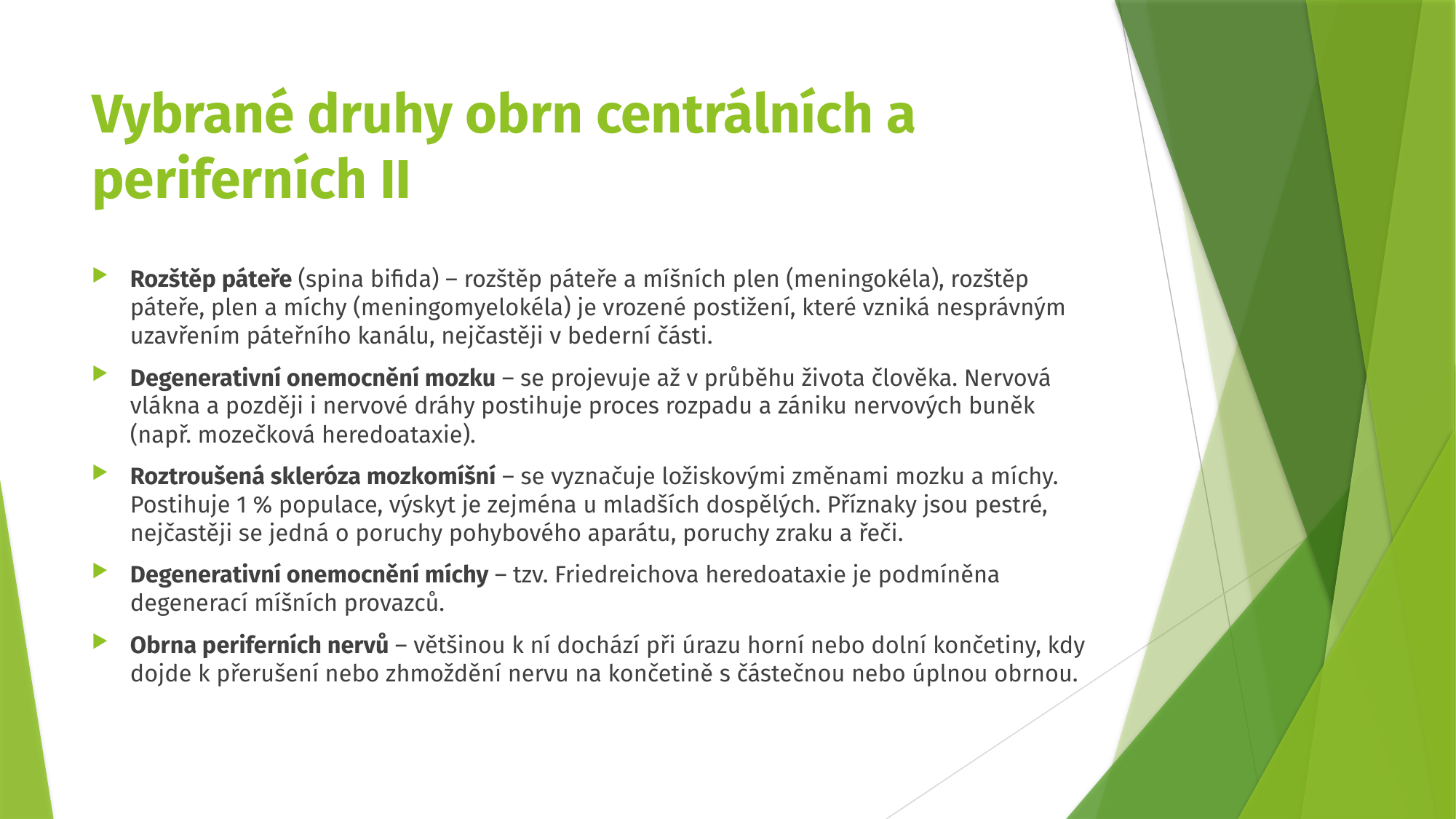

# Vybrané druhy obrn centrálních a periferních II
Rozštěp páteře (spina bifida) – rozštěp páteře a míšních plen (meningokéla), rozštěp páteře, plen a míchy (meningomyelokéla) je vrozené postižení, které vzniká nesprávným uzavřením páteřního kanálu, nejčastěji v bederní části.
Degenerativní onemocnění mozku – se projevuje až v průběhu života člověka. Nervová vlákna a později i nervové dráhy postihuje proces rozpadu a zániku nervových buněk (např. mozečková heredoataxie).
Roztroušená skleróza mozkomíšní – se vyznačuje ložiskovými změnami mozku a míchy. Postihuje 1 % populace, výskyt je zejména u mladších dospělých. Příznaky jsou pestré, nejčastěji se jedná o poruchy pohybového aparátu, poruchy zraku a řeči.
Degenerativní onemocnění míchy – tzv. Friedreichova heredoataxie je podmíněna degenerací míšních provazců.
Obrna periferních nervů – většinou k ní dochází při úrazu horní nebo dolní končetiny, kdy dojde k přerušení nebo zhmoždění nervu na končetině s částečnou nebo úplnou obrnou.